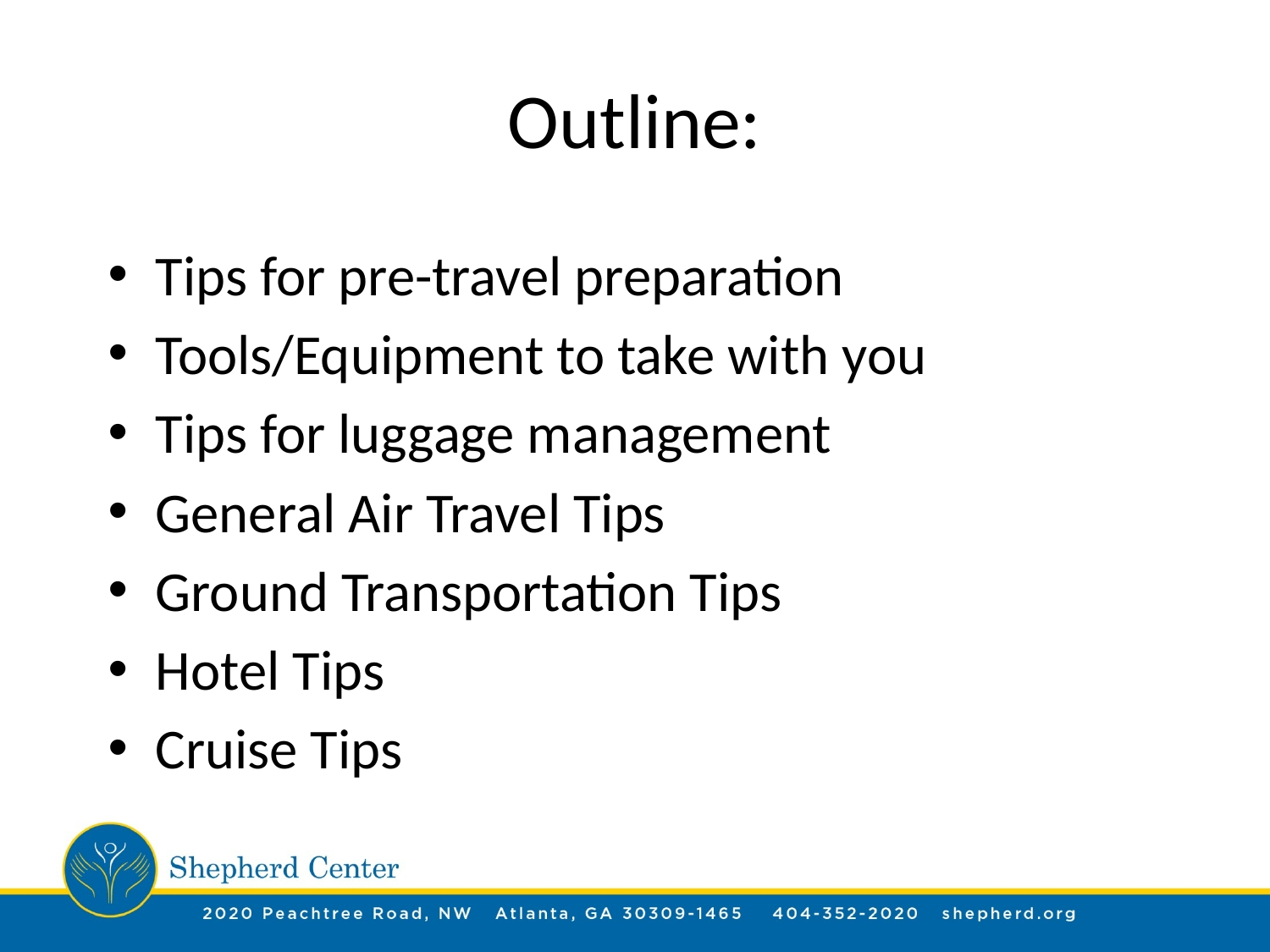

# Outline:
Tips for pre-travel preparation
Tools/Equipment to take with you
Tips for luggage management
General Air Travel Tips
Ground Transportation Tips
Hotel Tips
Cruise Tips